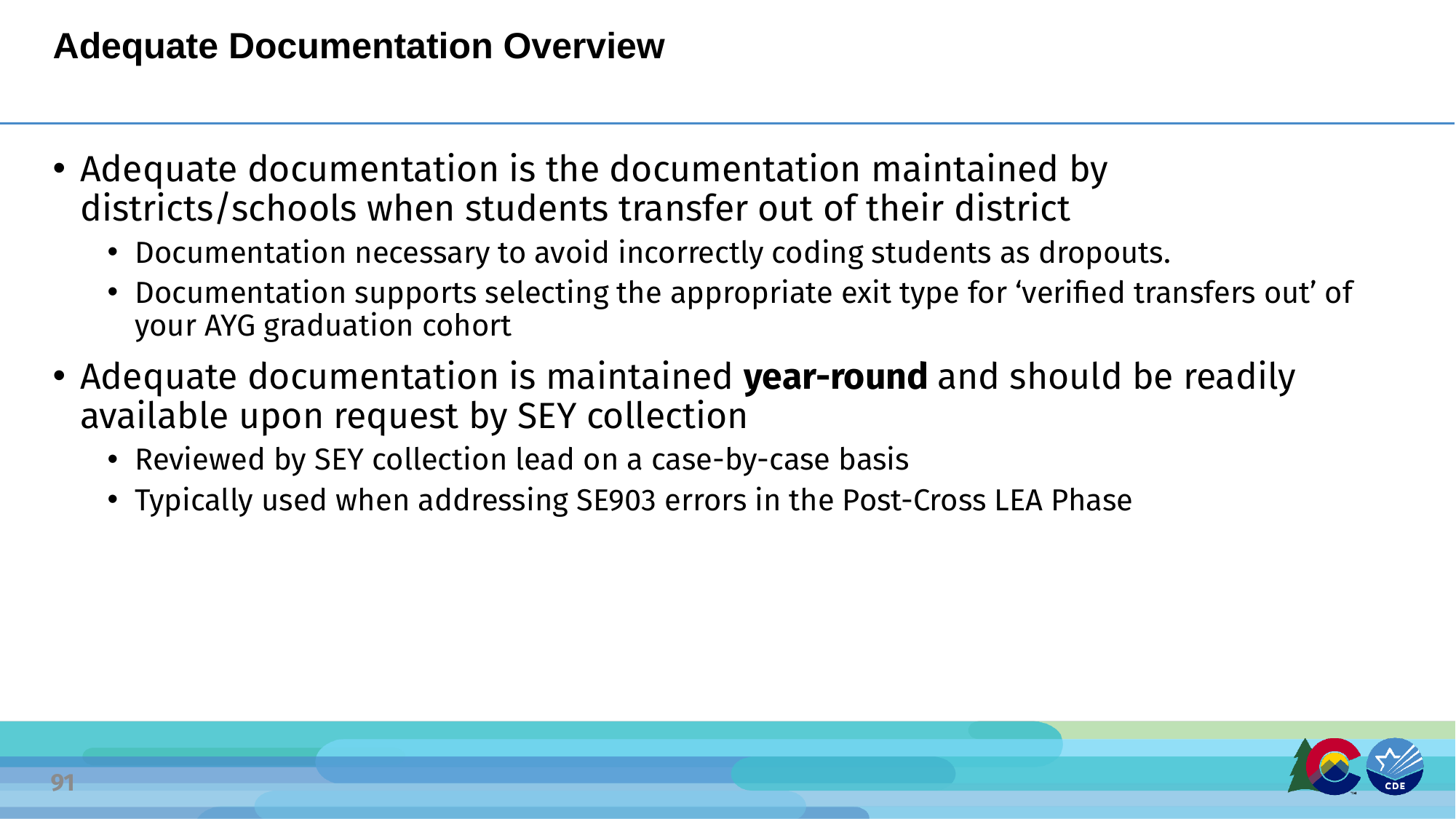

# Adequate Documentation Overview
Adequate documentation is the documentation maintained by districts/schools when students transfer out of their district
Documentation necessary to avoid incorrectly coding students as dropouts.
Documentation supports selecting the appropriate exit type for ‘verified transfers out’ of your AYG graduation cohort
Adequate documentation is maintained year-round and should be readily available upon request by SEY collection
Reviewed by SEY collection lead on a case-by-case basis
Typically used when addressing SE903 errors in the Post-Cross LEA Phase
91